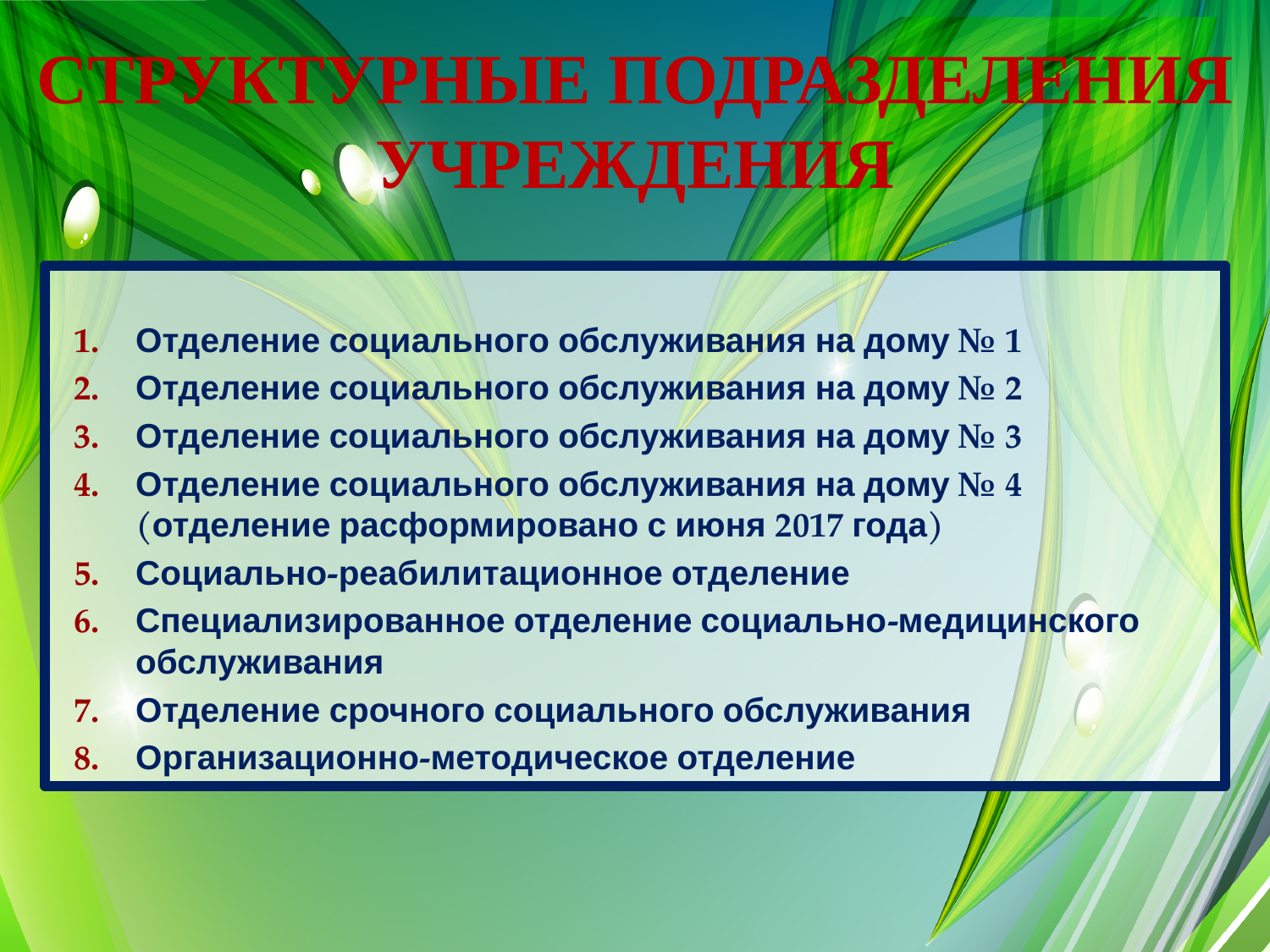

# СТРУКТУРНЫЕ ПОДРАЗДЕЛЕНИЯ УЧРЕЖДЕНИЯ

Отделение социального обслуживания на дому № 1
Отделение социального обслуживания на дому № 2
Отделение социального обслуживания на дому № 3
Отделение социального обслуживания на дому № 4 (отделение расформировано с июня 2017 года)
Социально-реабилитационное отделение
Специализированное отделение социально-медицинского обслуживания
Отделение срочного социального обслуживания
Организационно-методическое отделение